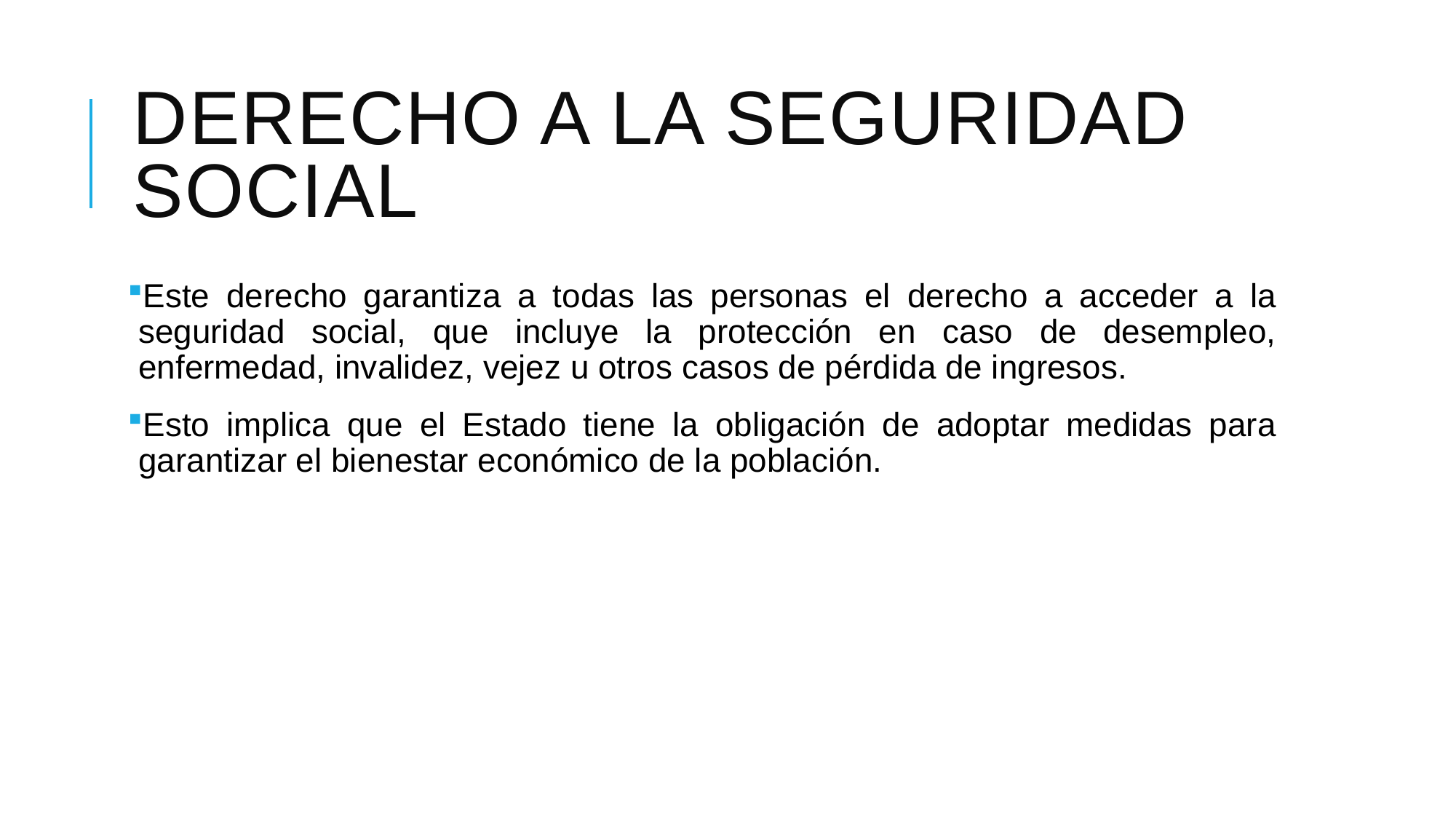

# Derecho a la seguridad social
Este derecho garantiza a todas las personas el derecho a acceder a la seguridad social, que incluye la protección en caso de desempleo, enfermedad, invalidez, vejez u otros casos de pérdida de ingresos.
Esto implica que el Estado tiene la obligación de adoptar medidas para garantizar el bienestar económico de la población.